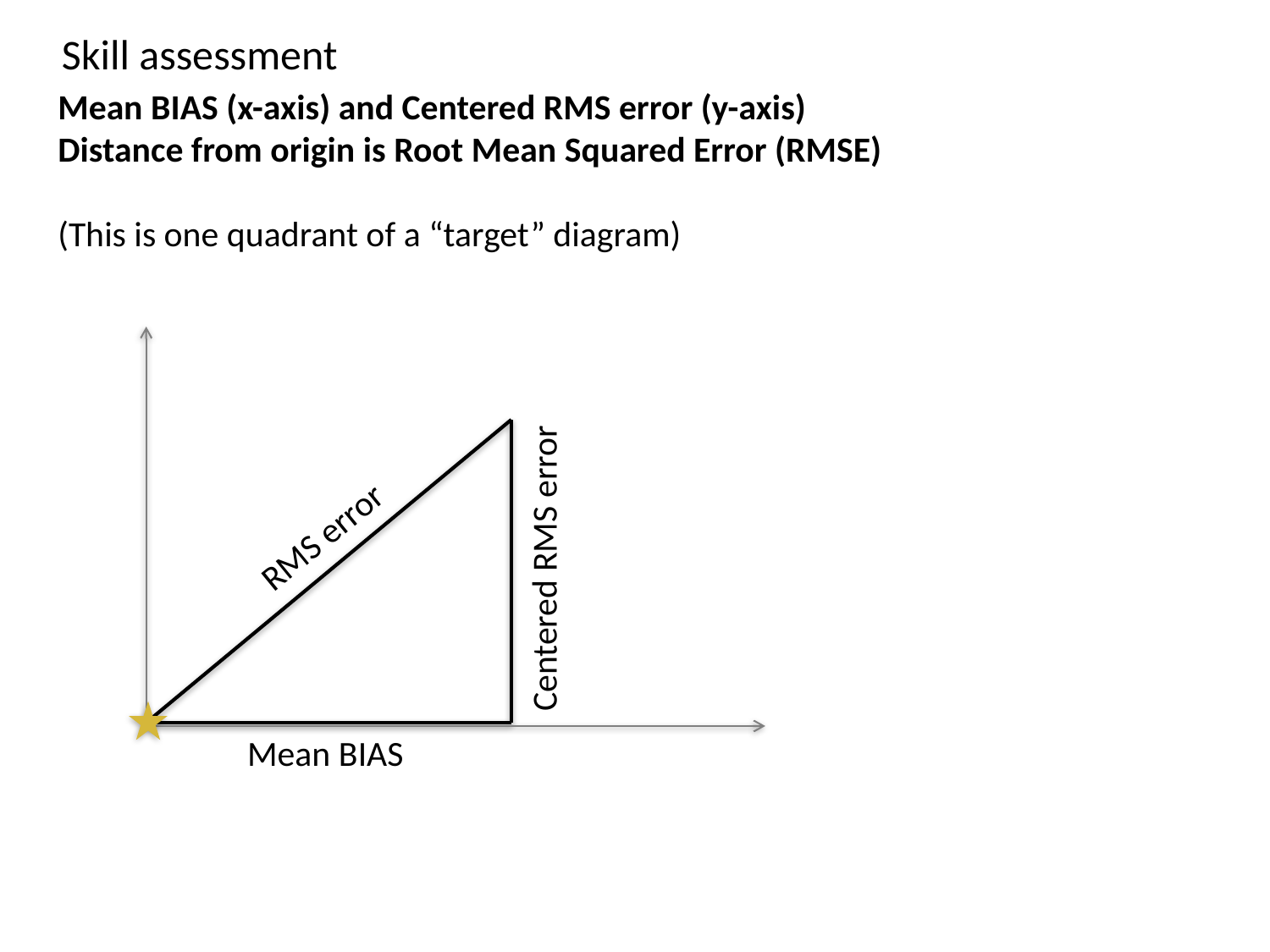

Skill assessment
Mean BIAS (x-axis) and Centered RMS error (y-axis)
Distance from origin is Root Mean Squared Error (RMSE)

(This is one quadrant of a “target” diagram)
RMS error
Centered RMS error

Mean BIAS